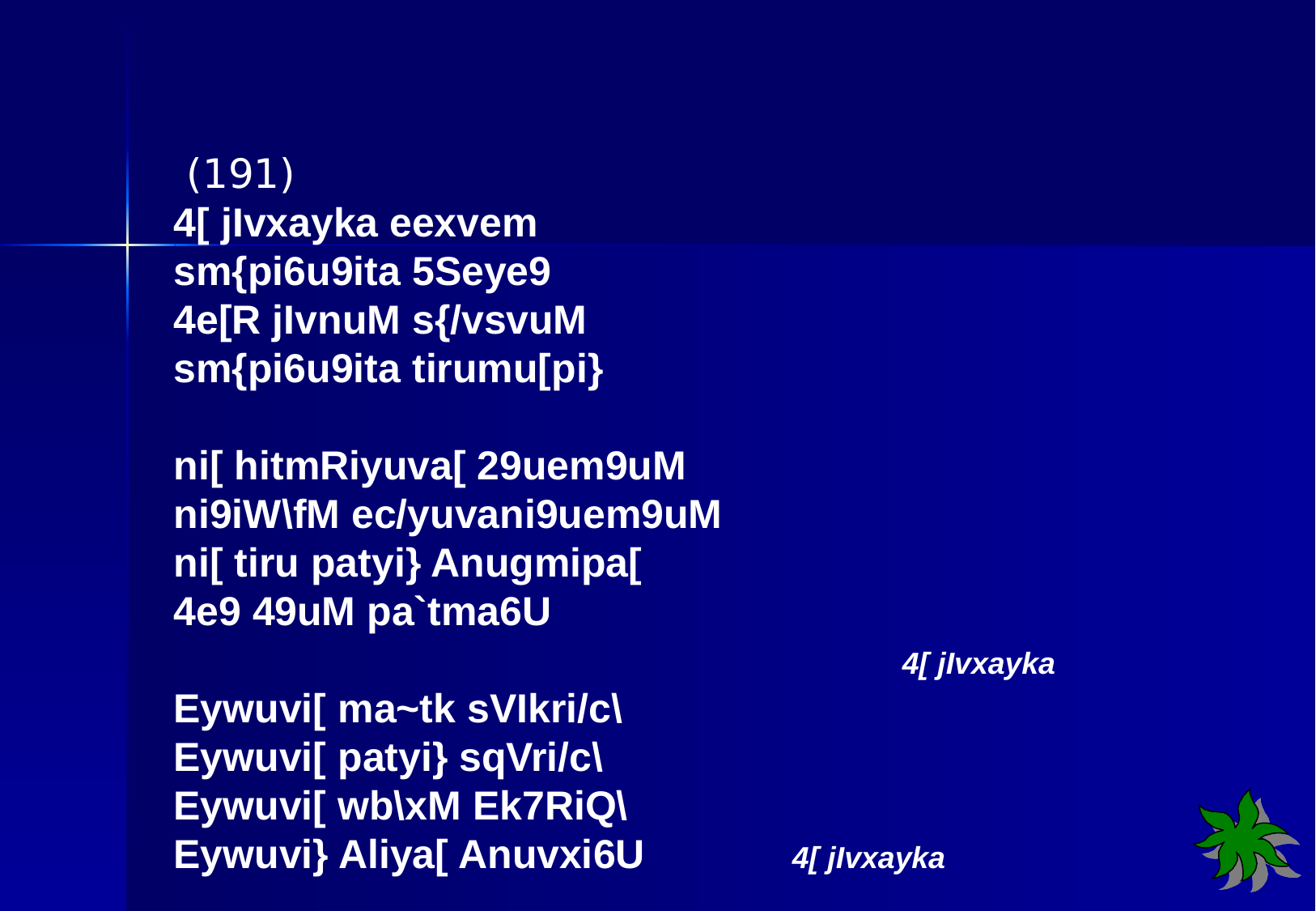

(191)
4[ jIvxayka eexvem
sm{pi6u9ita 5Seye9
4e[R jIvnuM s{/vsvuM
sm{pi6u9ita tirumu[pi}

ni[ hitmRiyuva[ 29uem9uM
ni9iW\fM ec/yuvani9uem9uM
ni[ tiru patyi} Anugmipa[
4e9 49uM pa`tma6U
						4[ jIvxayka
Eywuvi[ ma~tk sVIkri/c\
Eywuvi[ patyi} sqVri/c\
Eywuvi[ wb\xM Ek7RiQ\
Eywuvi} Aliya[ Anuvxi6U		 4[ jIvxayka